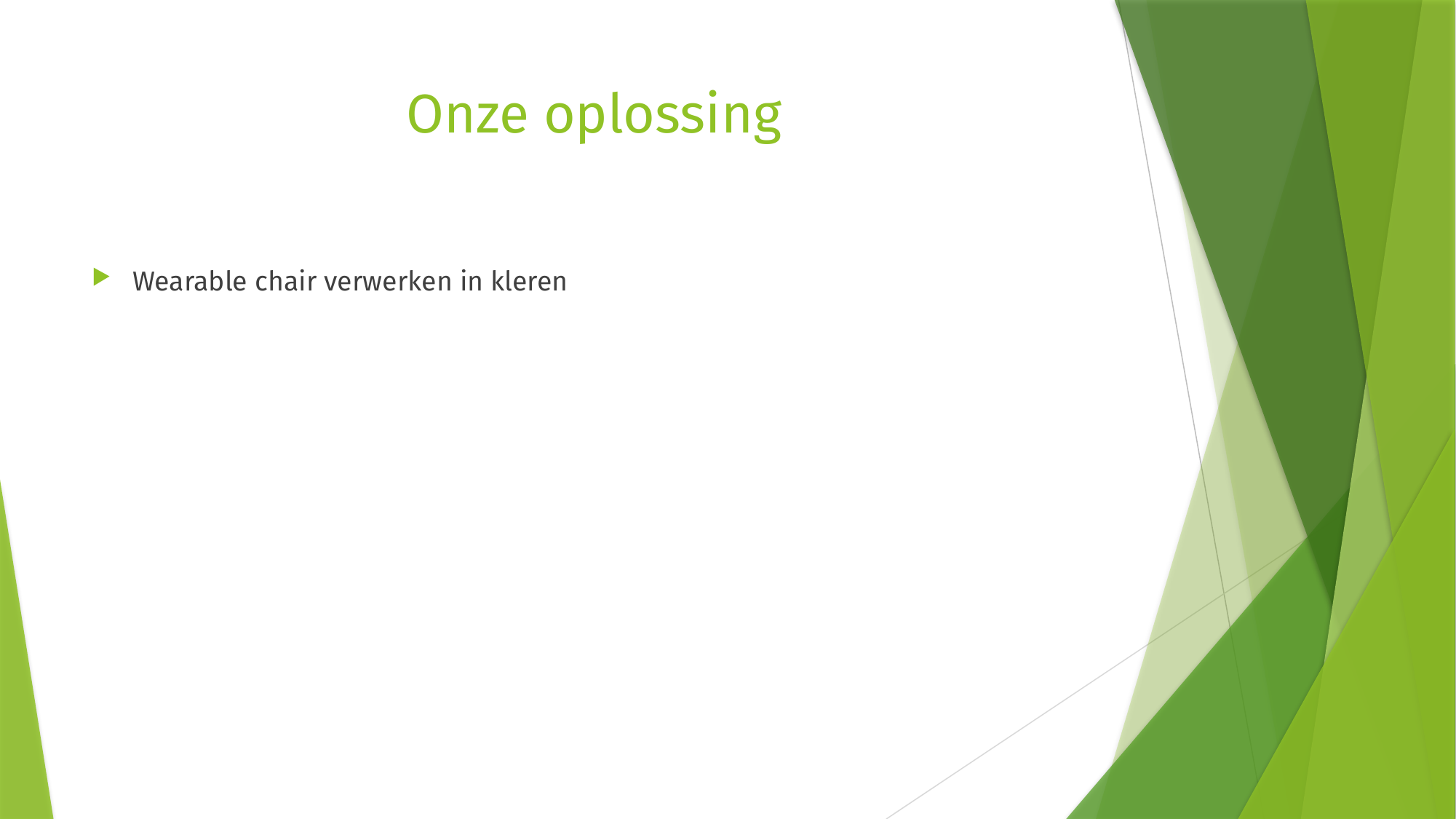

# Onze oplossing
Wearable chair verwerken in kleren